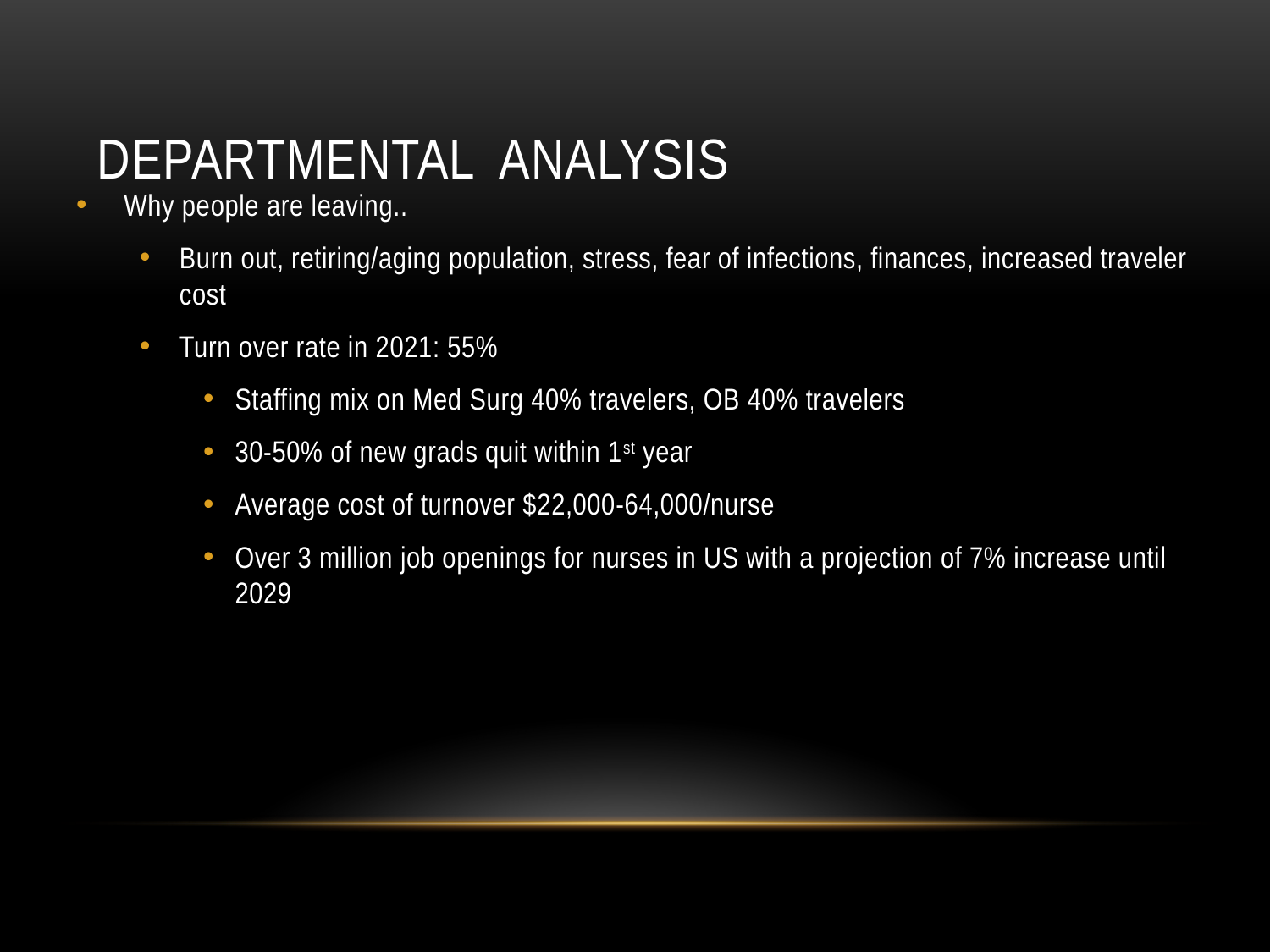

# Departmental  Analysis
Why people are leaving..
Burn out, retiring/aging population, stress, fear of infections, finances, increased traveler cost
Turn over rate in 2021: 55%
Staffing mix on Med Surg 40% travelers, OB 40% travelers
30-50% of new grads quit within 1st year
Average cost of turnover $22,000-64,000/nurse
Over 3 million job openings for nurses in US with a projection of 7% increase until 2029